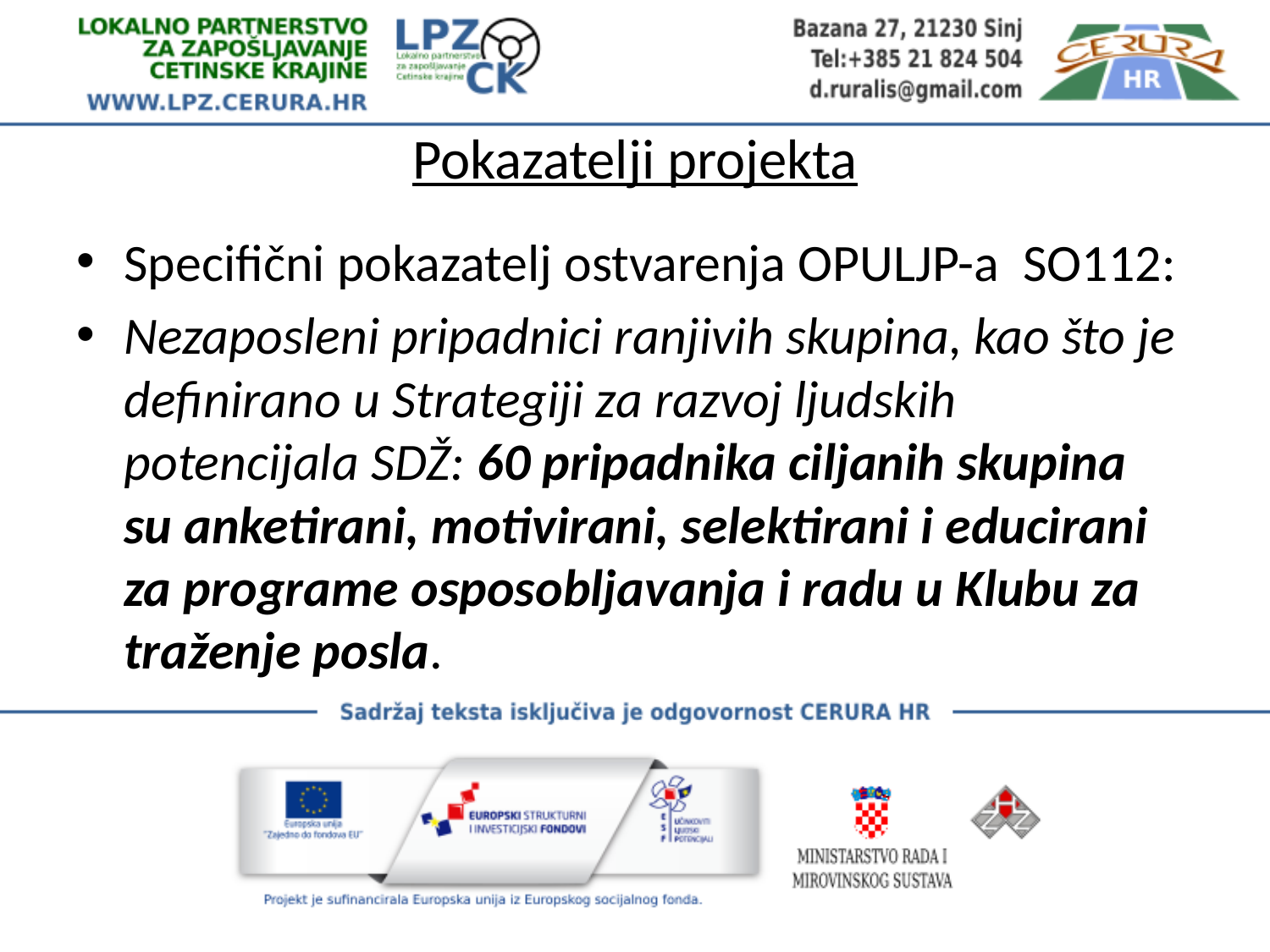

# Pokazatelji projekta
Specifični pokazatelj ostvarenja OPULJP-a  SO112:
Nezaposleni pripadnici ranjivih skupina, kao što je definirano u Strategiji za razvoj ljudskih potencijala SDŽ: 60 pripadnika ciljanih skupina  su anketirani, motivirani, selektirani i educirani za programe osposobljavanja i radu u Klubu za traženje posla.